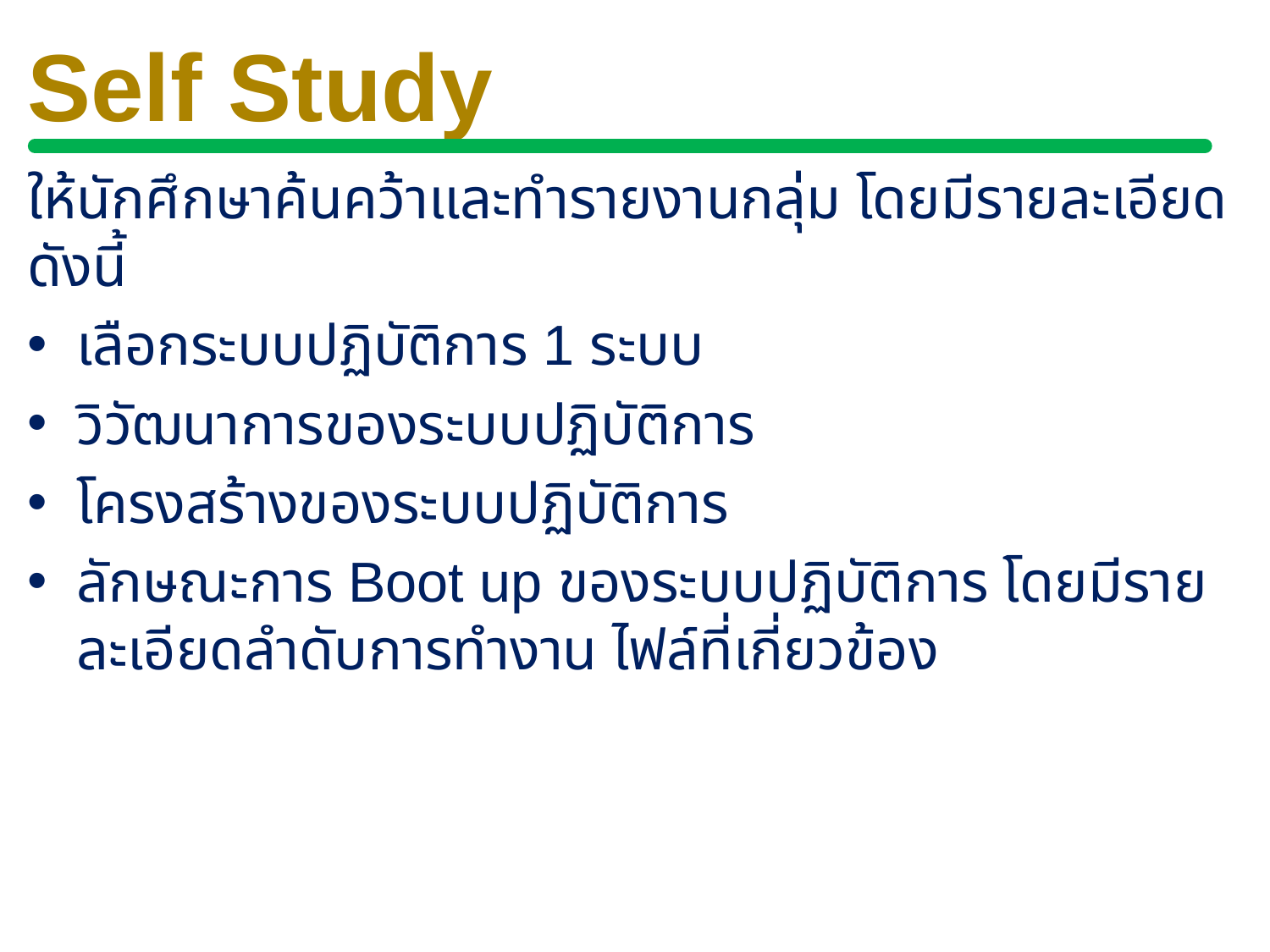

# Self Study
ให้นักศึกษาค้นคว้าและทำรายงานกลุ่ม โดยมีรายละเอียดดังนี้
เลือกระบบปฏิบัติการ 1 ระบบ
วิวัฒนาการของระบบปฏิบัติการ
โครงสร้างของระบบปฏิบัติการ
ลักษณะการ Boot up ของระบบปฏิบัติการ โดยมีรายละเอียดลำดับการทำงาน ไฟล์ที่เกี่ยวข้อง